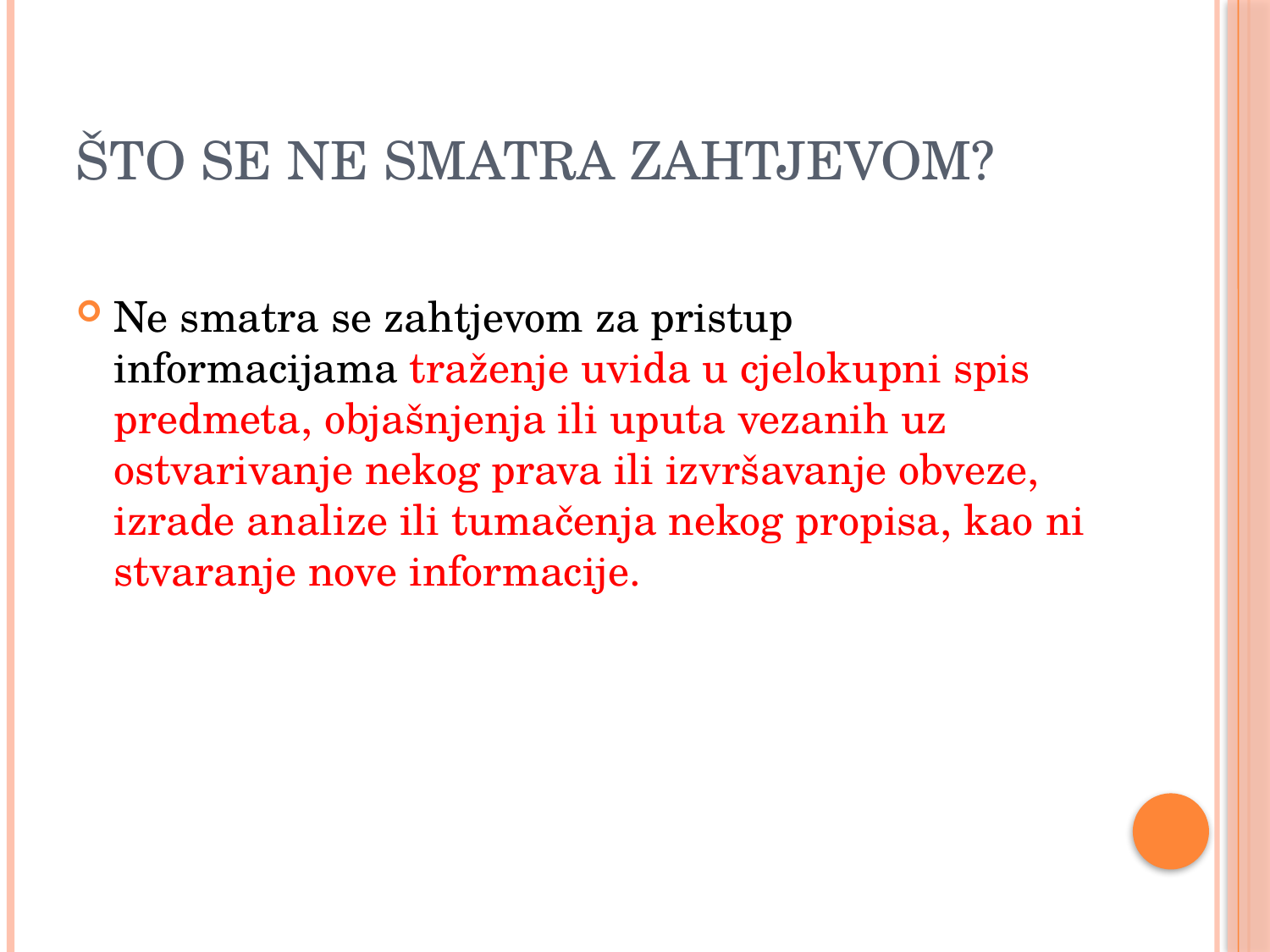

# Što se ne smatra zahtjevom?

Ne smatra se zahtjevom za pristup informacijama traženje uvida u cjelokupni spis predmeta, objašnjenja ili uputa vezanih uz ostvarivanje nekog prava ili izvršavanje obveze, izrade analize ili tumačenja nekog propisa, kao ni stvaranje nove informacije.